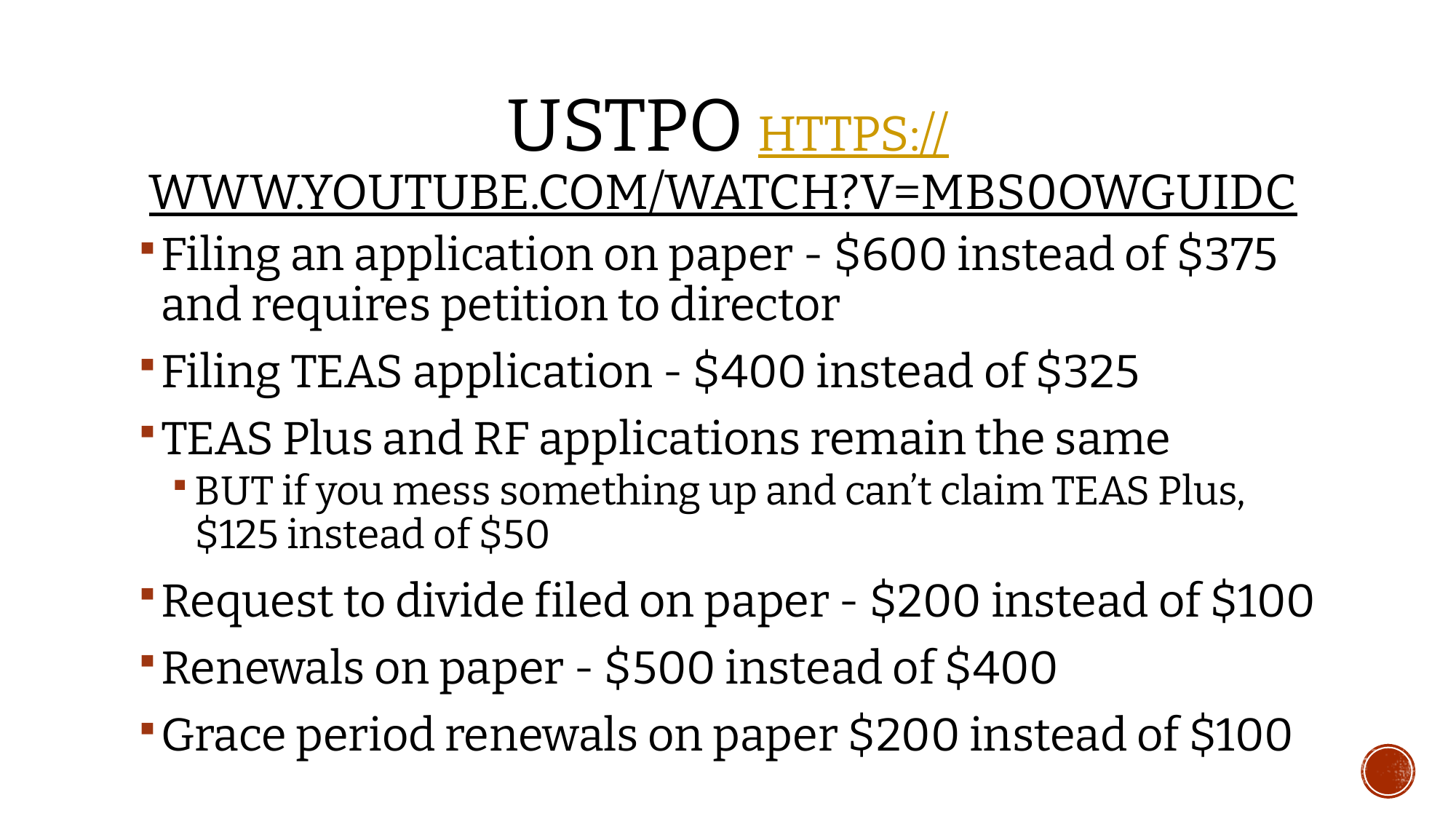

# USTPO https://www.youtube.com/watch?v=mBS0OWGUidc
Filing an application on paper - $600 instead of $375 and requires petition to director
Filing TEAS application - $400 instead of $325
TEAS Plus and RF applications remain the same
BUT if you mess something up and can’t claim TEAS Plus, $125 instead of $50
Request to divide filed on paper - $200 instead of $100
Renewals on paper - $500 instead of $400
Grace period renewals on paper $200 instead of $100